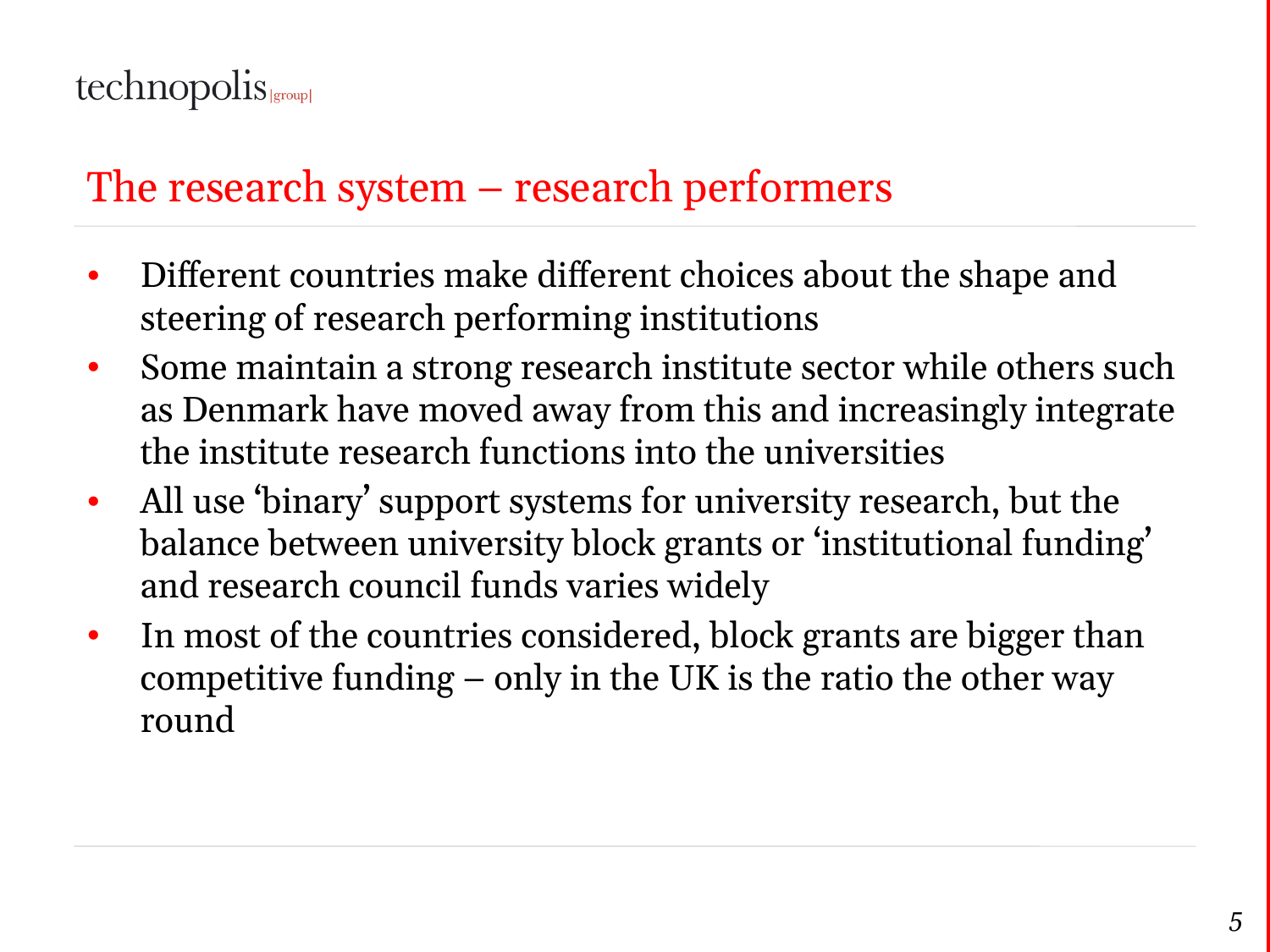

# The research system – research performers
Different countries make different choices about the shape and steering of research performing institutions
Some maintain a strong research institute sector while others such as Denmark have moved away from this and increasingly integrate the institute research functions into the universities
All use ‘binary’ support systems for university research, but the balance between university block grants or ‘institutional funding’ and research council funds varies widely
In most of the countries considered, block grants are bigger than competitive funding – only in the UK is the ratio the other way round